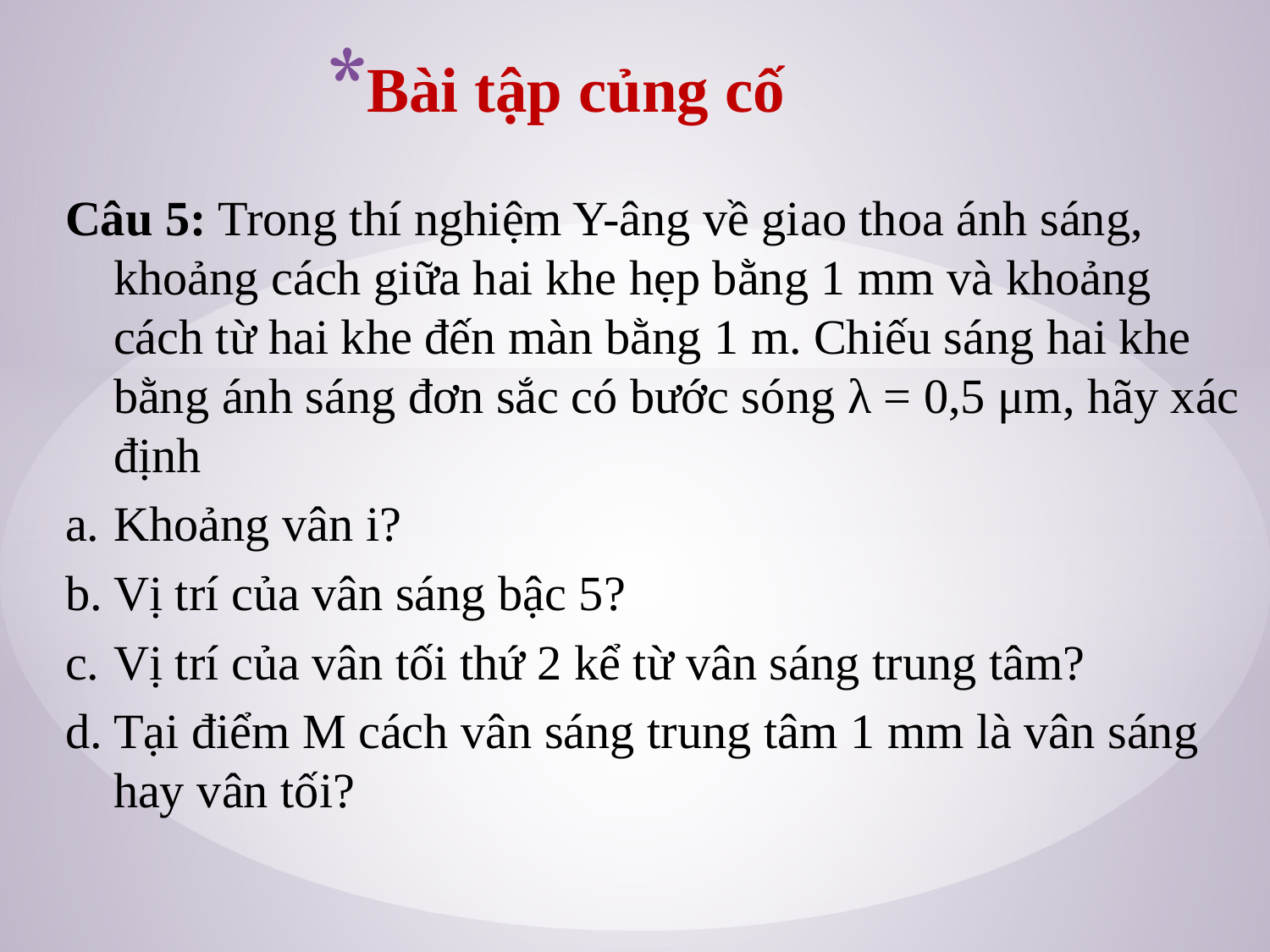

Bài tập củng cố
Câu 5: Trong thí nghiệm Y-âng về giao thoa ánh sáng, khoảng cách giữa hai khe hẹp bằng 1 mm và khoảng cách từ hai khe đến màn bằng 1 m. Chiếu sáng hai khe bằng ánh sáng đơn sắc có bước sóng λ = 0,5 μm, hãy xác định
Khoảng vân i?
Vị trí của vân sáng bậc 5?
Vị trí của vân tối thứ 2 kể từ vân sáng trung tâm?
Tại điểm M cách vân sáng trung tâm 1 mm là vân sáng hay vân tối?